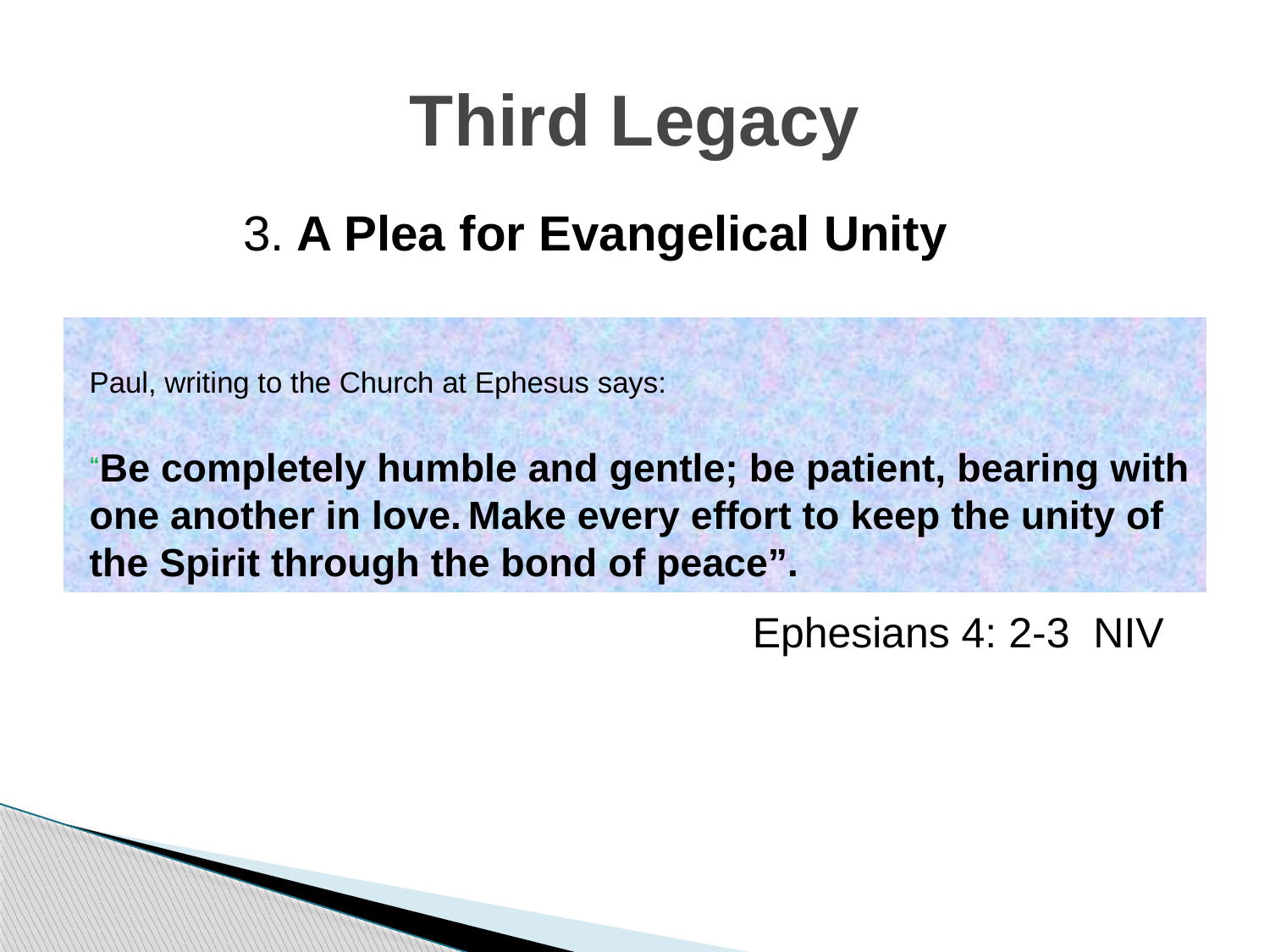

# Third Legacy
3. A Plea for Evangelical Unity

Paul, writing to the Church at Ephesus says:

“Be completely humble and gentle; be patient, bearing with one another in love. Make every effort to keep the unity of the Spirit through the bond of peace”.
Ephesians 4: 2-3  NIV